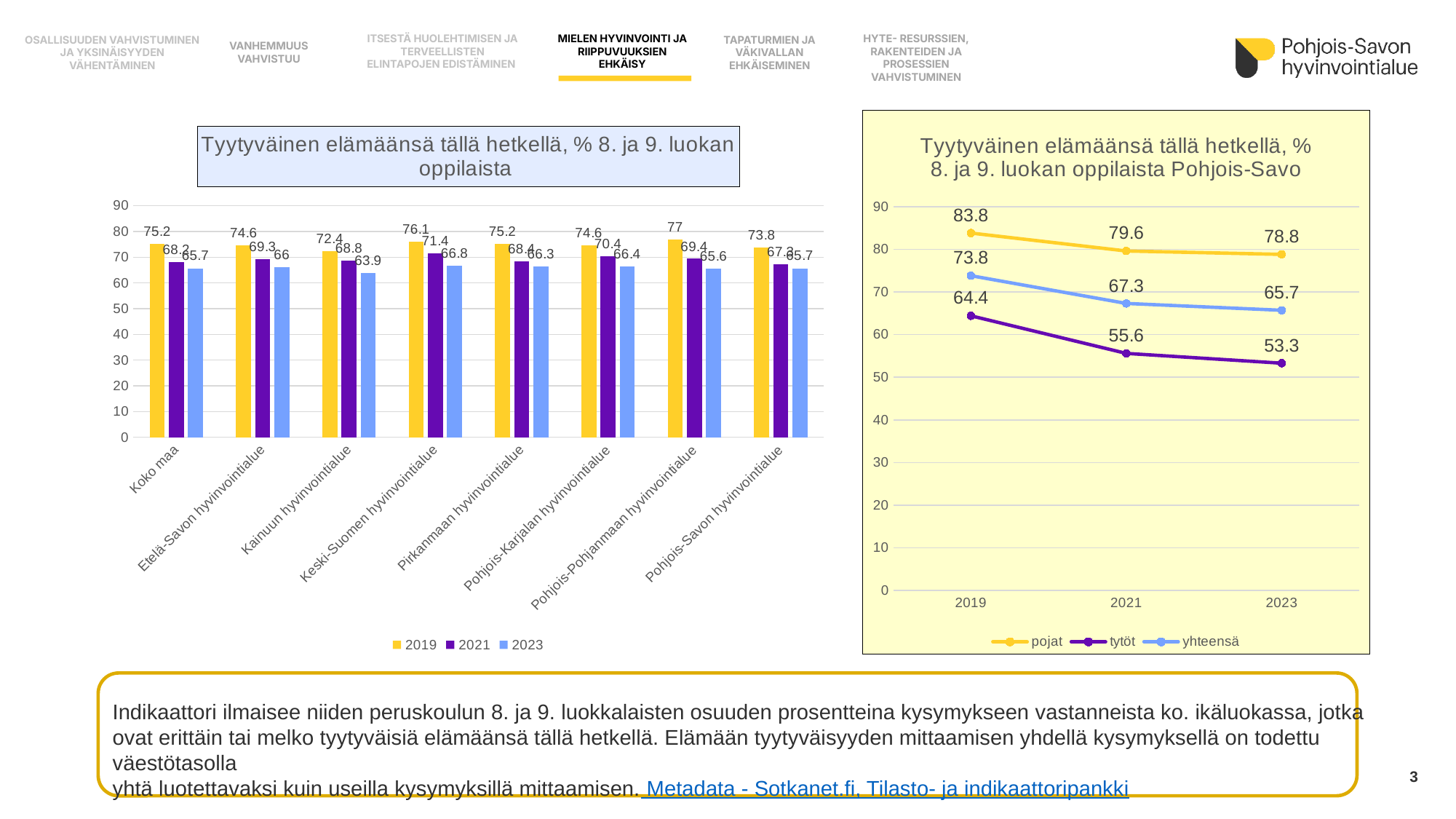

OSALLISUUDEN VAHVISTUMINEN JA YKSINÄISYYDEN VÄHENTÄMINEN
HYTE- RESURSSIEN, RAKENTEIDEN JA PROSESSIEN
VAHVISTUMINEN
MIELEN HYVINVOINTI JA RIIPPUVUUKSIEN EHKÄISY
ITSESTÄ HUOLEHTIMISEN JA TERVEELLISTEN ELINTAPOJEN EDISTÄMINEN
TAPATURMIEN JA VÄKIVALLAN EHKÄISEMINEN
VANHEMMUUS VAHVISTUU

### Chart: Tyytyväinen elämäänsä tällä hetkellä, % 8. ja 9. luokan oppilaista

| Category | 2019 | 2021 | 2023 |
|---|---|---|---|
| Koko maa | 75.2 | 68.2 | 65.7 |
| Etelä-Savon hyvinvointialue | 74.6 | 69.3 | 66.0 |
| Kainuun hyvinvointialue | 72.4 | 68.8 | 63.9 |
| Keski-Suomen hyvinvointialue | 76.1 | 71.4 | 66.8 |
| Pirkanmaan hyvinvointialue | 75.2 | 68.4 | 66.3 |
| Pohjois-Karjalan hyvinvointialue | 74.6 | 70.4 | 66.4 |
| Pohjois-Pohjanmaan hyvinvointialue | 77.0 | 69.4 | 65.6 |
| Pohjois-Savon hyvinvointialue | 73.8 | 67.3 | 65.7 |

### Chart: Tyytyväinen elämäänsä tällä hetkellä, % 8. ja 9. luokan oppilaista Pohjois-Savo

| Category | pojat | tytöt | yhteensä |
|---|---|---|---|
| 2019 | 83.8 | 64.4 | 73.8 |
| 2021 | 79.6 | 55.6 | 67.3 |
| 2023 | 78.8 | 53.3 | 65.7 |

Indikaattori ilmaisee niiden peruskoulun 8. ja 9. luokkalaisten osuuden prosentteina kysymykseen vastanneista ko. ikäluokassa, jotka ovat erittäin tai melko tyytyväisiä elämäänsä tällä hetkellä. Elämään tyytyväisyyden mittaamisen yhdellä kysymyksellä on todettu väestötasolla
yhtä luotettavaksi kuin useilla kysymyksillä mittaamisen. Metadata - Sotkanet.fi, Tilasto- ja indikaattoripankki
3